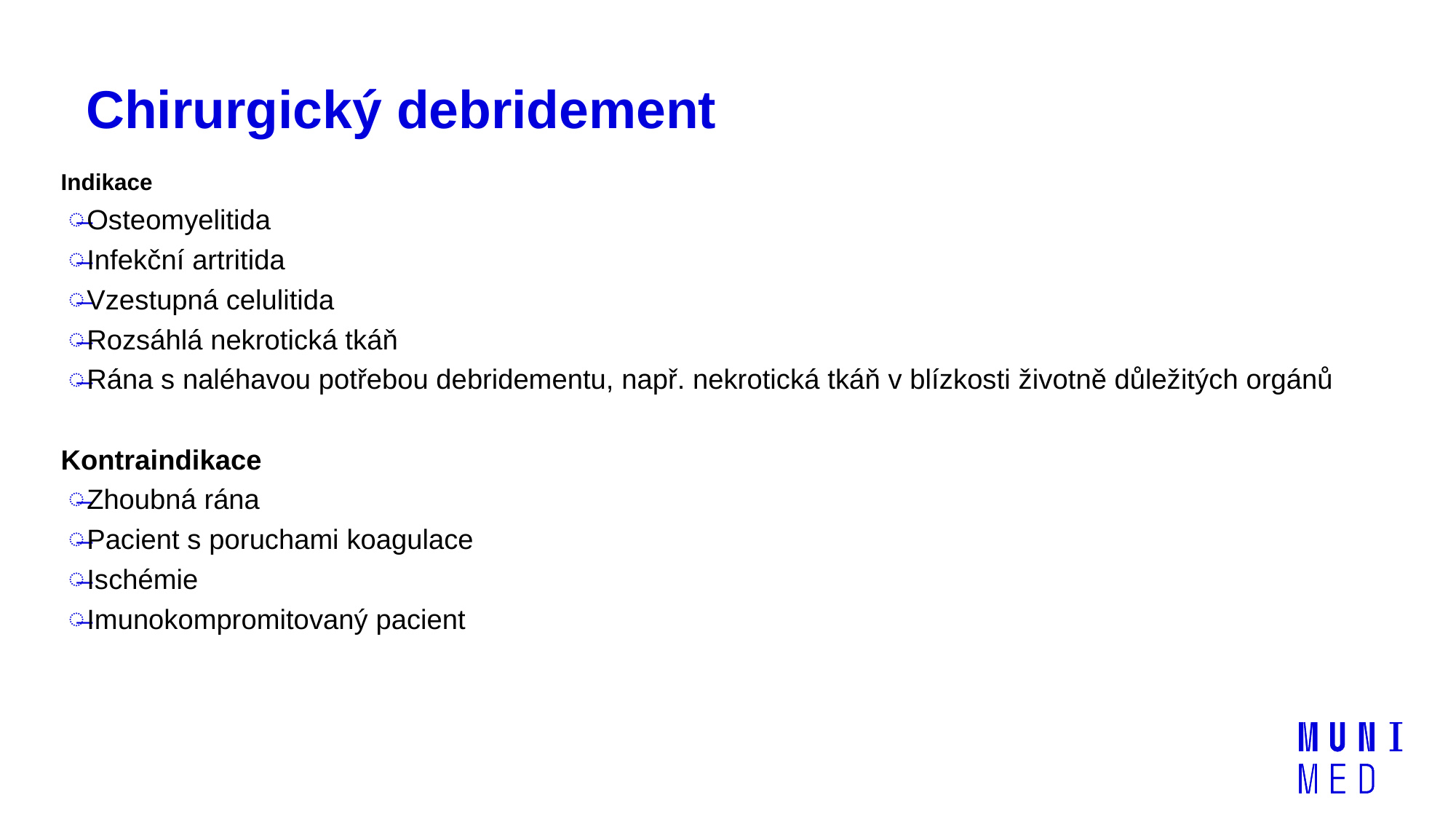

# Chirurgický debridement
Indikace
Osteomyelitida
Infekční artritida
Vzestupná celulitida
Rozsáhlá nekrotická tkáň
Rána s naléhavou potřebou debridementu, např. nekrotická tkáň v blízkosti životně důležitých orgánů

Kontraindikace
Zhoubná rána
Pacient s poruchami koagulace
Ischémie
Imunokompromitovaný pacient